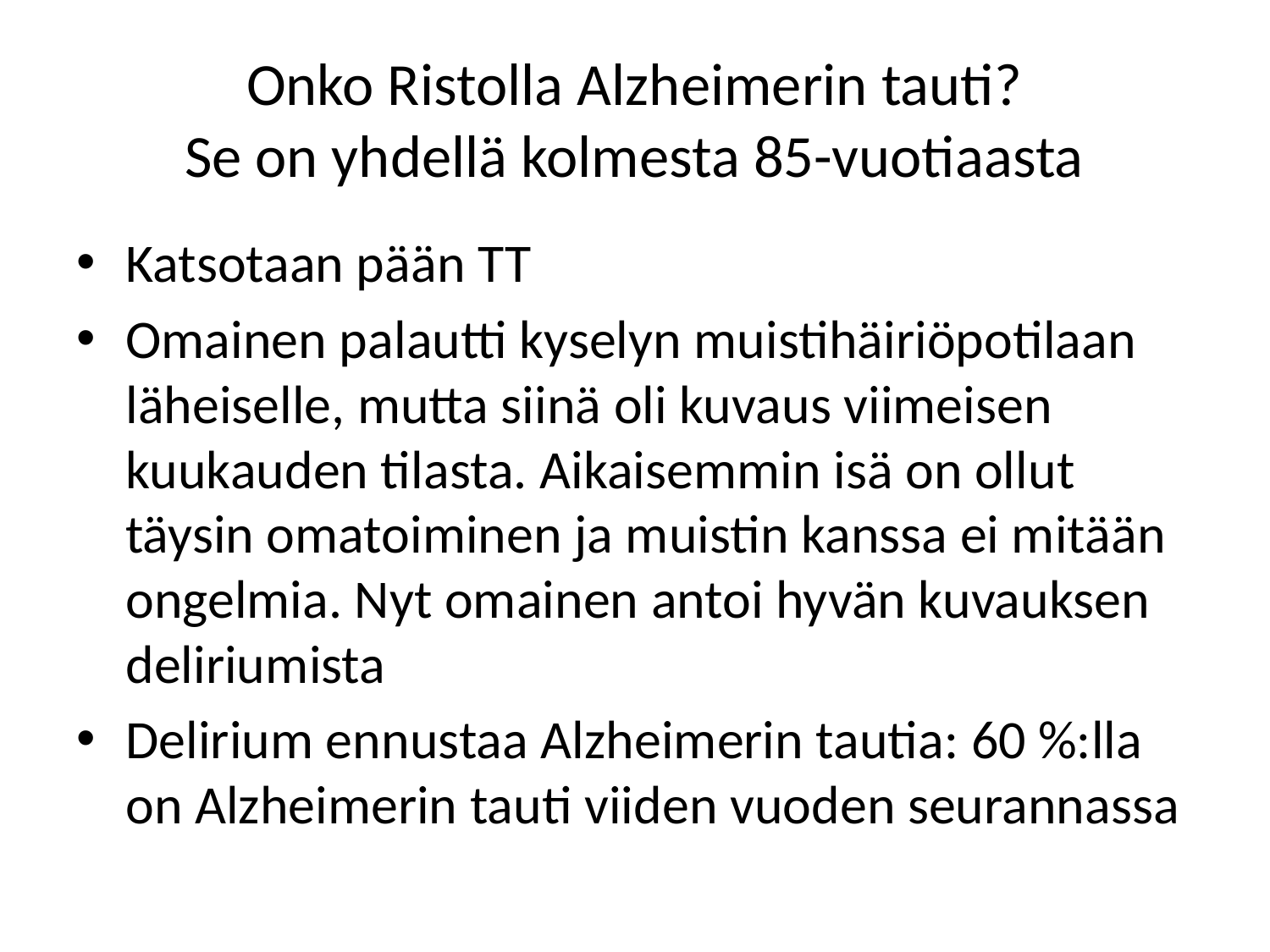

# Onko Ristolla Alzheimerin tauti? Se on yhdellä kolmesta 85-vuotiaasta
Katsotaan pään TT
Omainen palautti kyselyn muistihäiriöpotilaan läheiselle, mutta siinä oli kuvaus viimeisen kuukauden tilasta. Aikaisemmin isä on ollut täysin omatoiminen ja muistin kanssa ei mitään ongelmia. Nyt omainen antoi hyvän kuvauksen deliriumista
Delirium ennustaa Alzheimerin tautia: 60 %:lla on Alzheimerin tauti viiden vuoden seurannassa